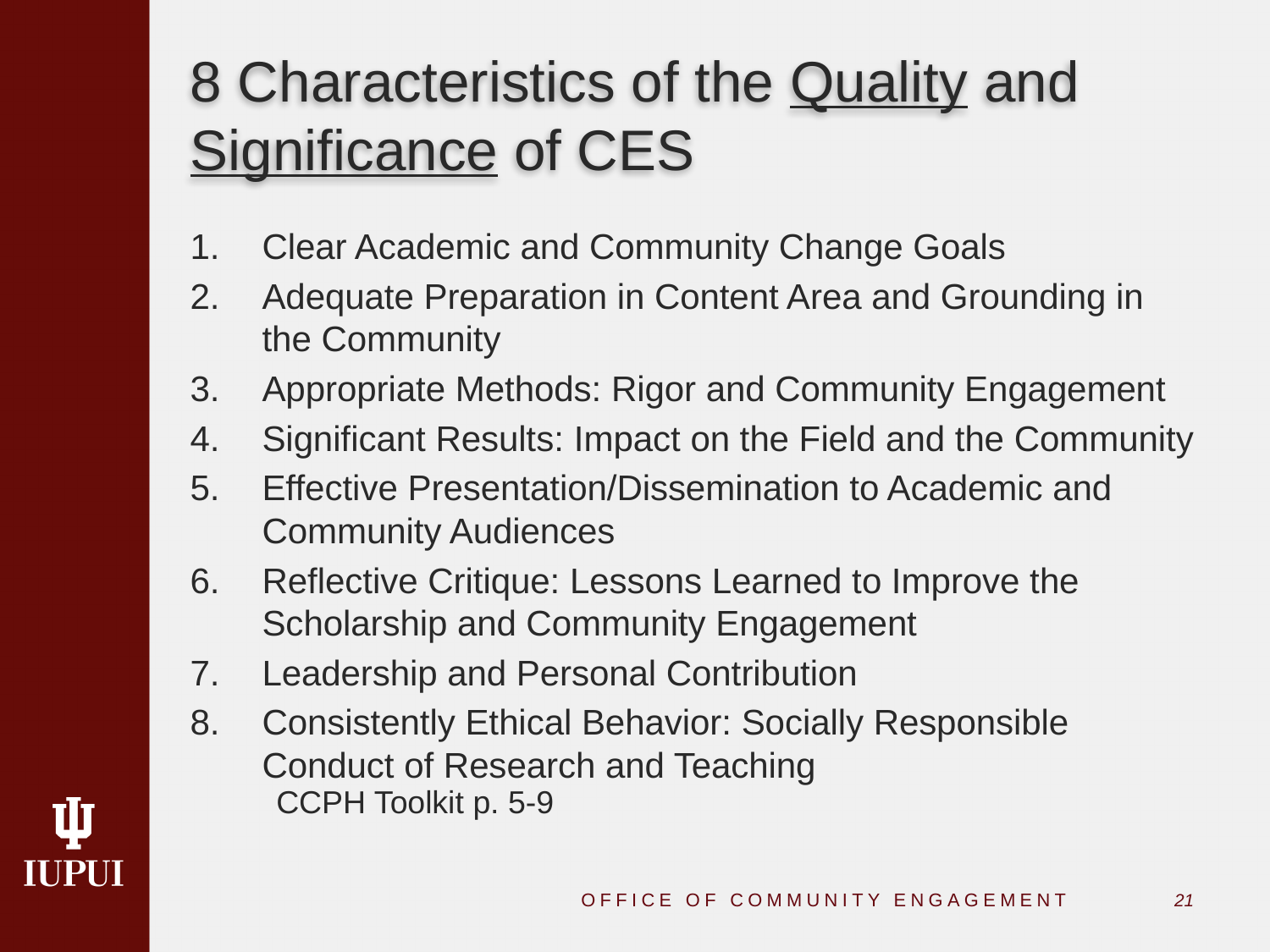

# 8 Characteristics of the Quality and Significance of CES
Clear Academic and Community Change Goals
Adequate Preparation in Content Area and Grounding in the Community
Appropriate Methods: Rigor and Community Engagement
Significant Results: Impact on the Field and the Community
Effective Presentation/Dissemination to Academic and Community Audiences
Reflective Critique: Lessons Learned to Improve the Scholarship and Community Engagement
Leadership and Personal Contribution
Consistently Ethical Behavior: Socially Responsible Conduct of Research and Teaching

CCPH Toolkit p. 5-9
OFFICE OF COMMUNITY ENGAGEMENT
21